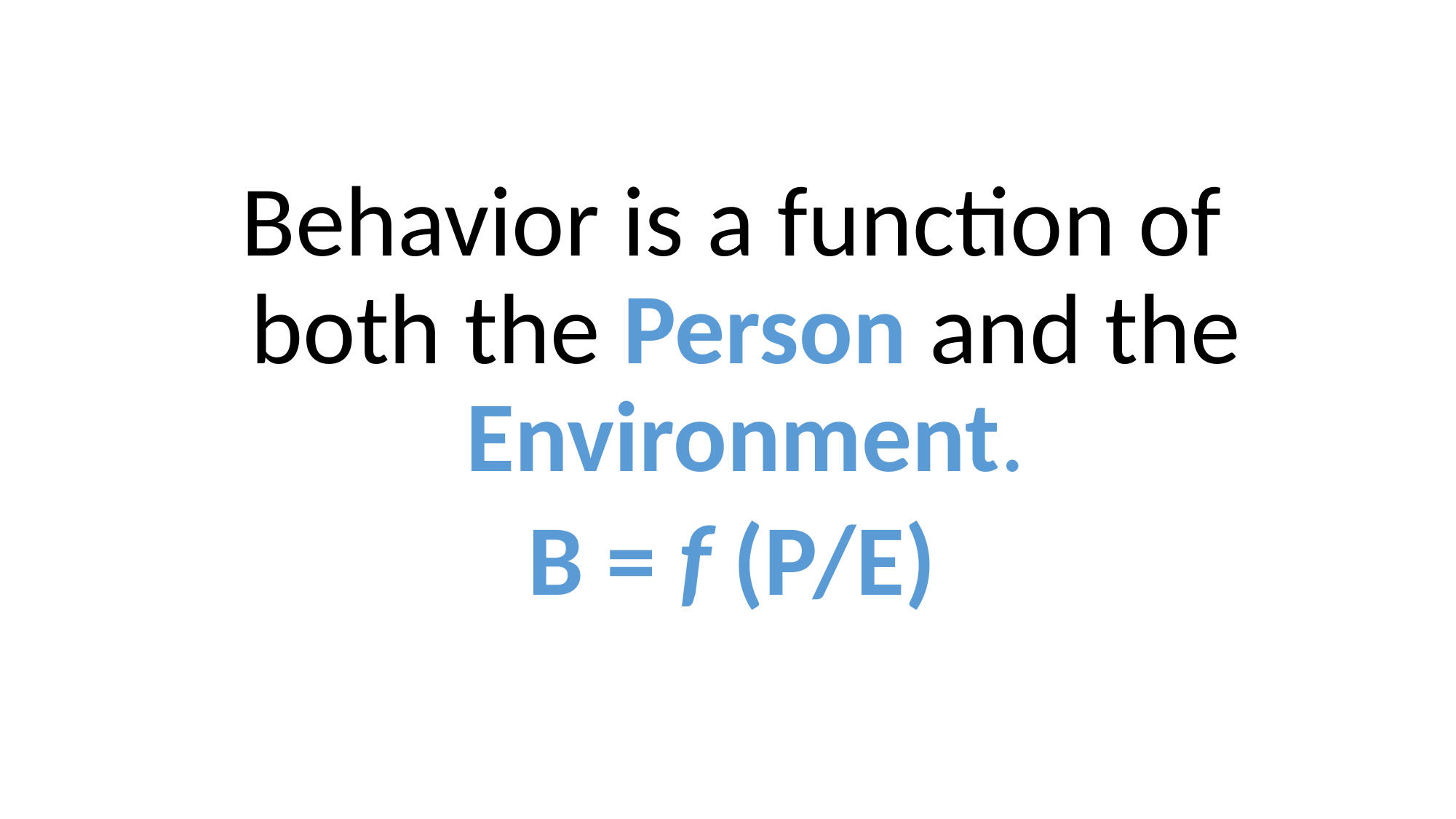

Behavior is a function of both the Person and the Environment.
B = f (P/E)